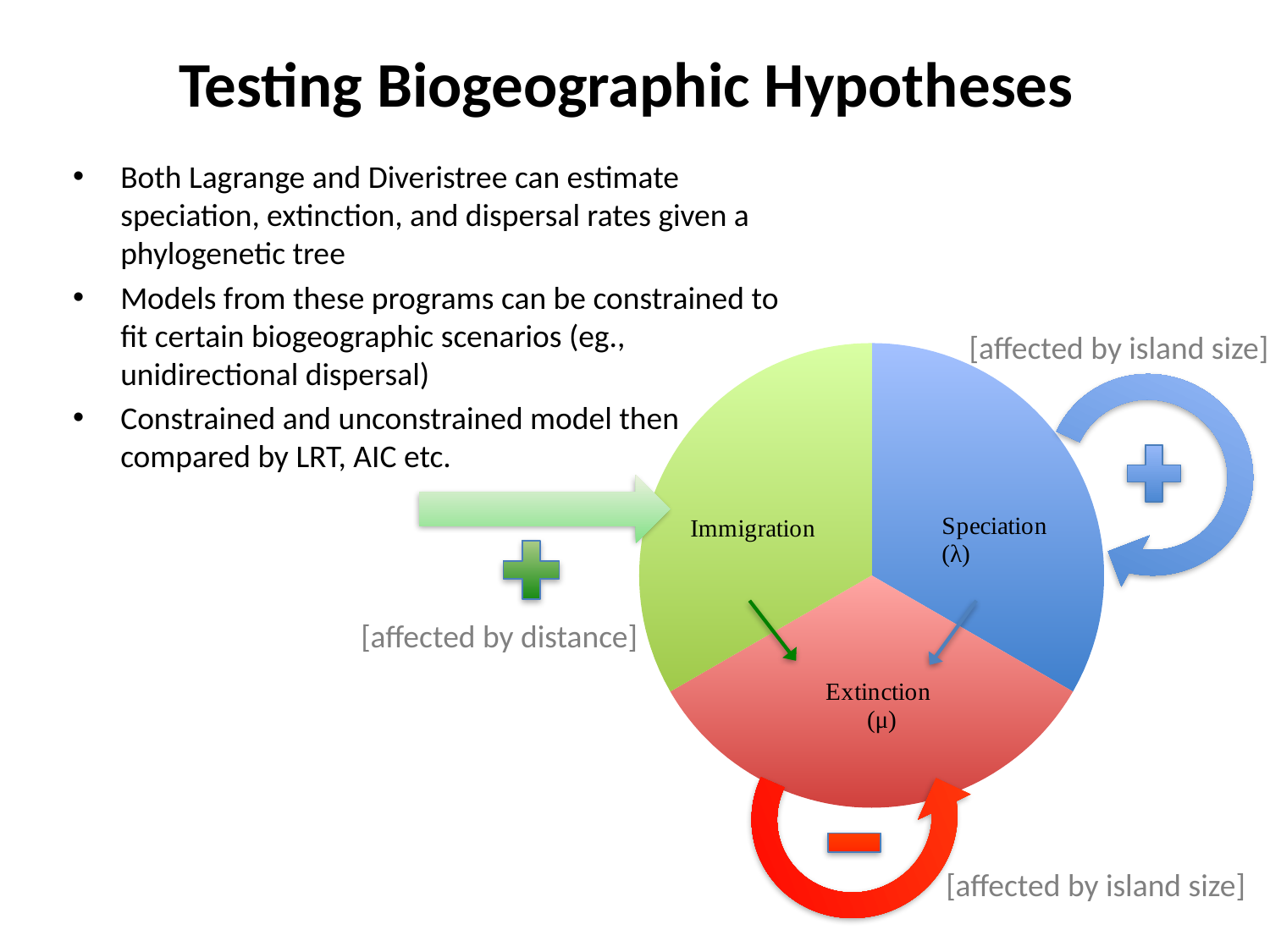

# Testing Biogeographic Hypotheses
Both Lagrange and Diveristree can estimate speciation, extinction, and dispersal rates given a phylogenetic tree
Models from these programs can be constrained to fit certain biogeographic scenarios (eg., unidirectional dispersal)
Constrained and unconstrained model then compared by LRT, AIC etc.

[affected by island size]

### Chart

| Category | Column1 |
|---|---|
| Immigration | 1.0 |
| Speciation | 1.0 |
| Extinction | 1.0 |

[affected by distance]

[affected by island size]